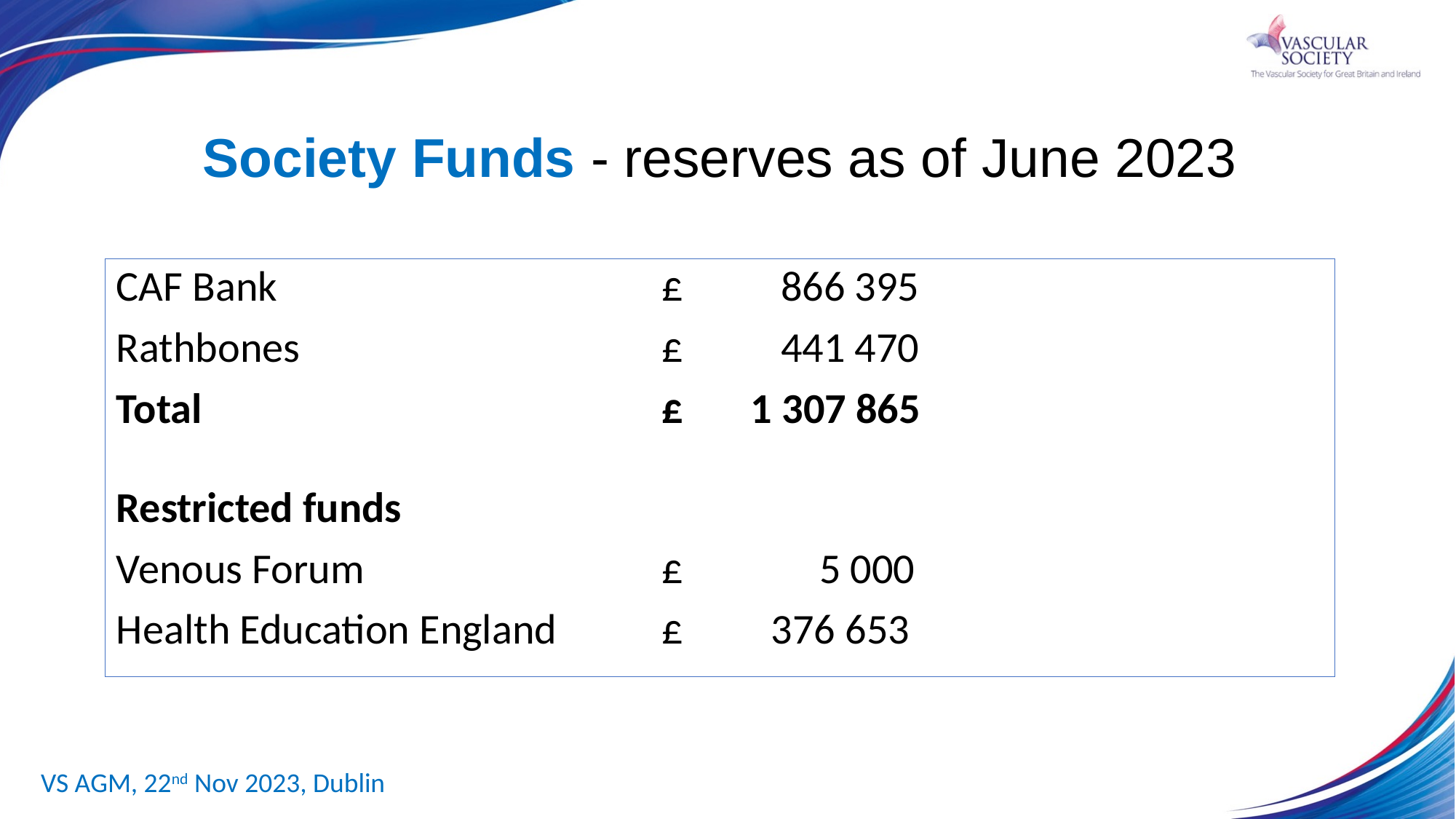

# Society Funds - reserves as of June 2023
CAF Bank		 		£	 866 395
Rathbones				£	 441 470
Total 					£       1 307 865

Restricted funds
Venous Forum			£	     5 000
Health Education England	£	376 653